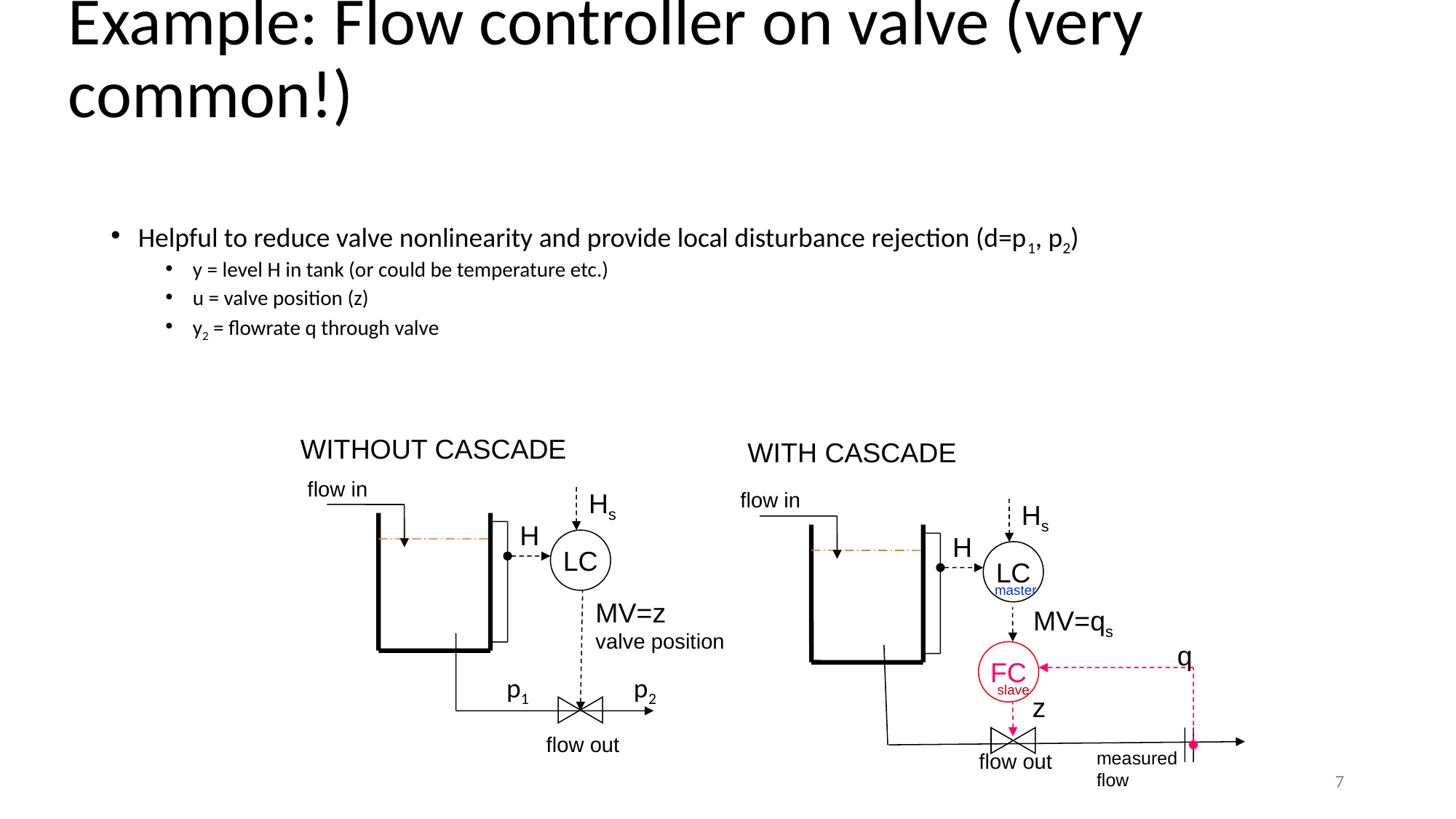

# Example: Flow controller on valve (very common!)
Helpful to reduce valve nonlinearity and provide local disturbance rejection (d=p1, p2)
y = level H in tank (or could be temperature etc.)
u = valve position (z)
y2 = flowrate q through valve

WITHOUT CASCADE
WITH CASCADE
flow in
Hs
flow in
Hs

H

LC

master

MV=qs

q
FC

slave
z

flow out

H

LC

MV=z
valve position

p1                 p2

flow out
measured
flow
7